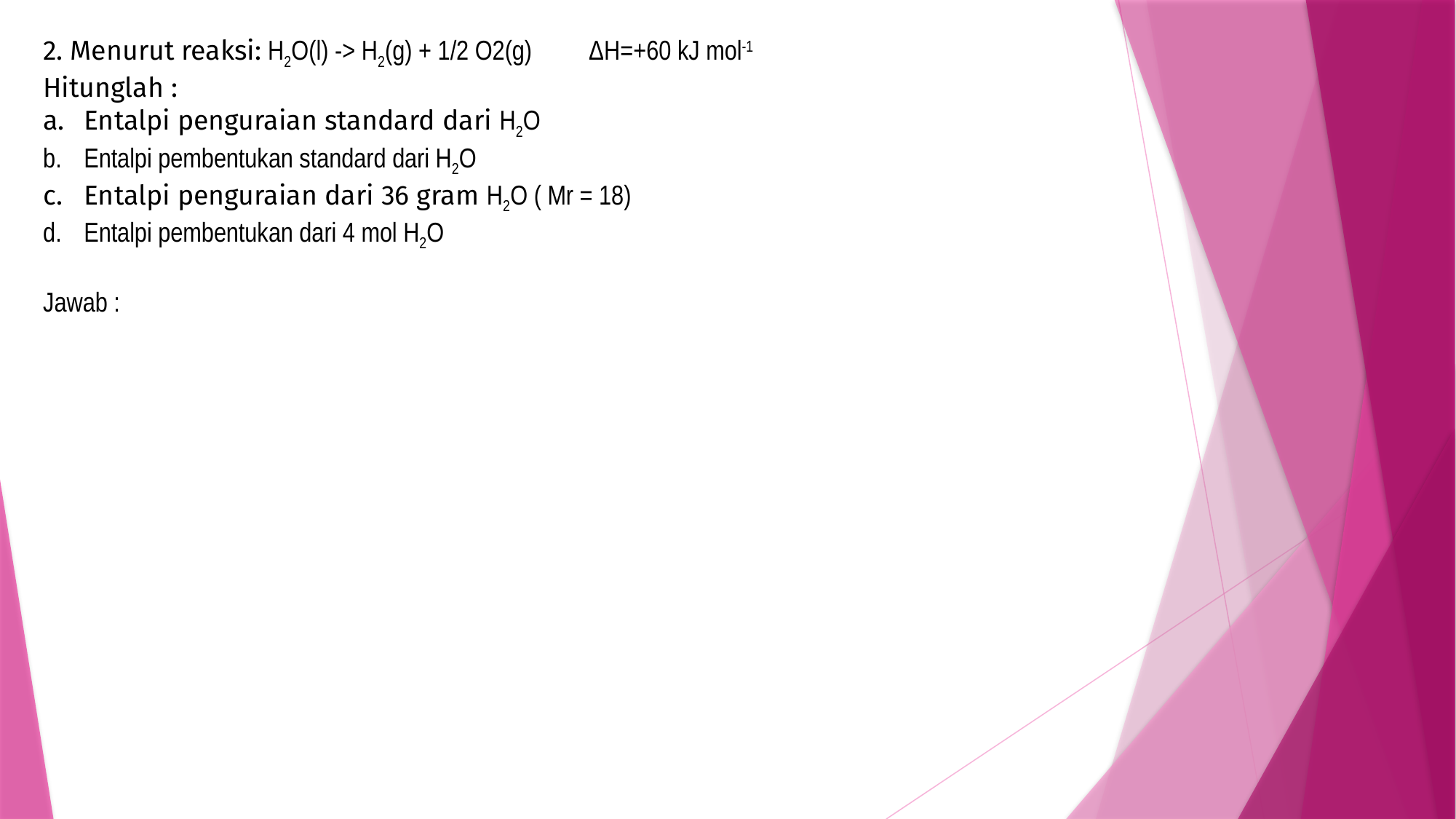

2. Menurut reaksi: H2O(l) -> H2(g) + 1/2 O2(g)	ΔH=+60 kJ mol-1
Hitunglah :
Entalpi penguraian standard dari H2O
Entalpi pembentukan standard dari H2O
Entalpi penguraian dari 36 gram H2O ( Mr = 18)
Entalpi pembentukan dari 4 mol H2O

Jawab :